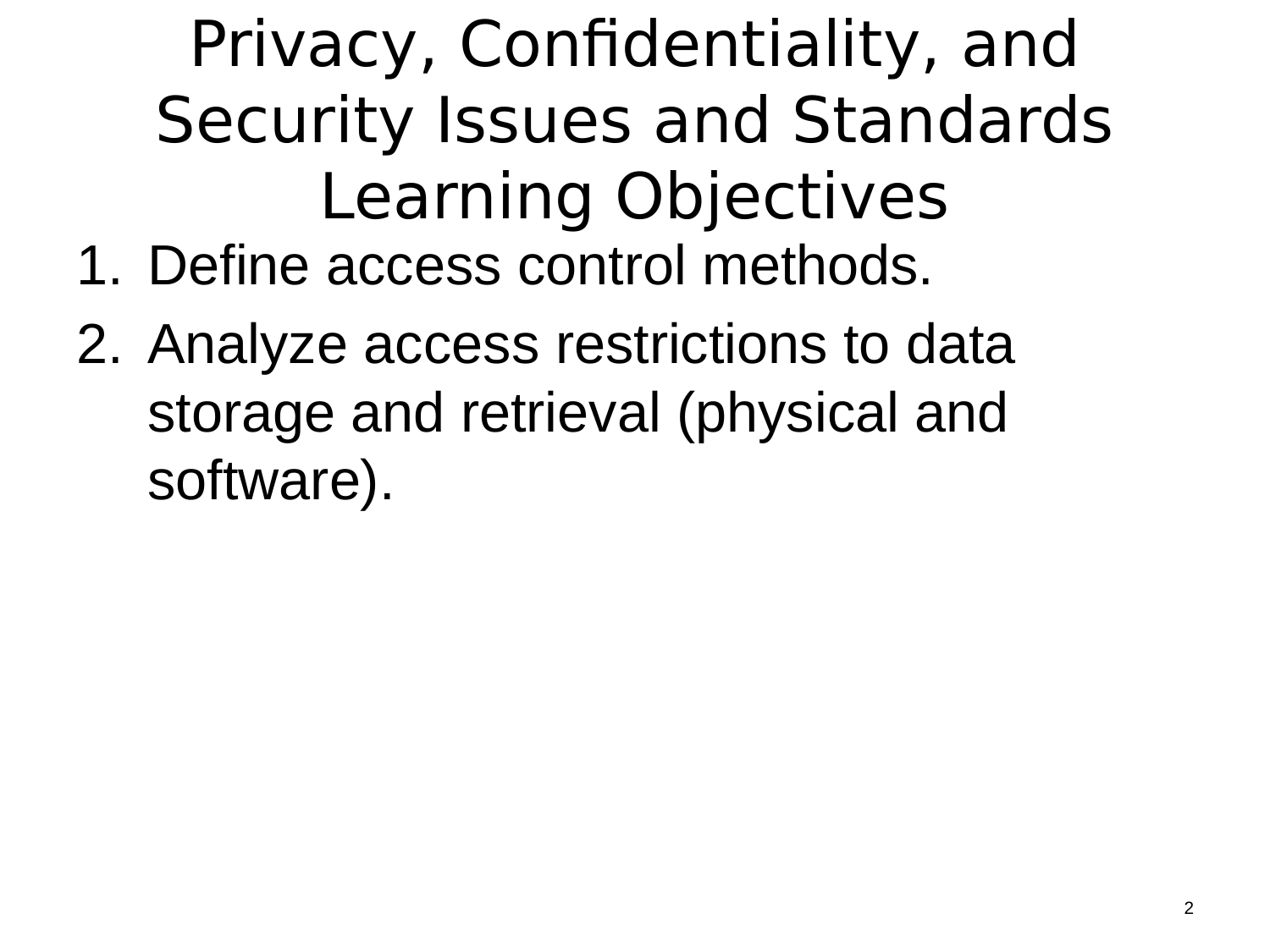

# Privacy, Confidentiality, and Security Issues and Standards Learning Objectives
Define access control methods.
Analyze access restrictions to data storage and retrieval (physical and software).
2